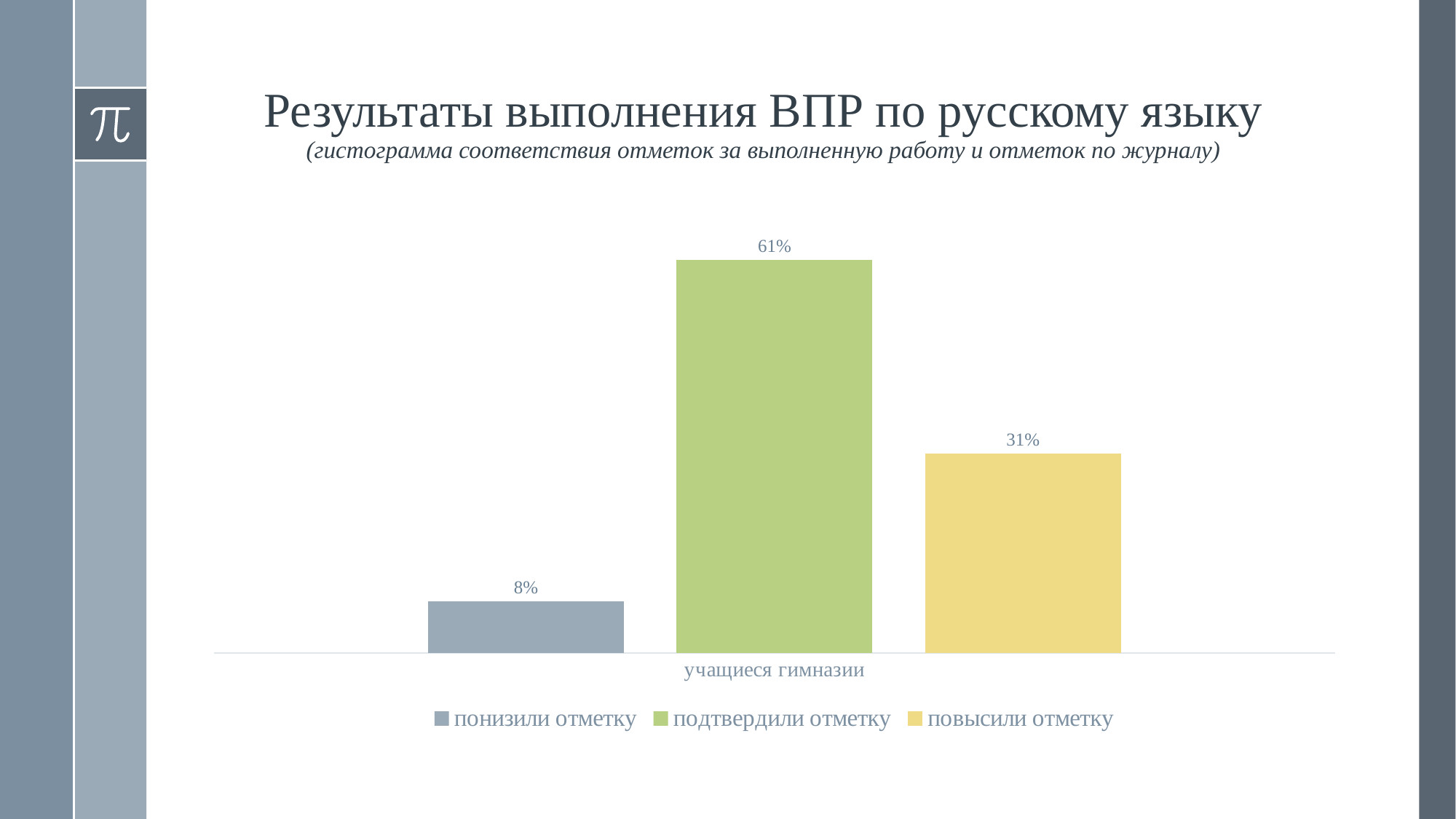

# Результаты выполнения ВПР по русскому языку (гистограмма соответствия отметок за выполненную работу и отметок по журналу)

### Chart

| Category | понизили отметку | подтвердили отметку | повысили отметку |
|---|---|---|---|
| учащиеся гимназии | 0.08 | 0.61 | 0.31 |